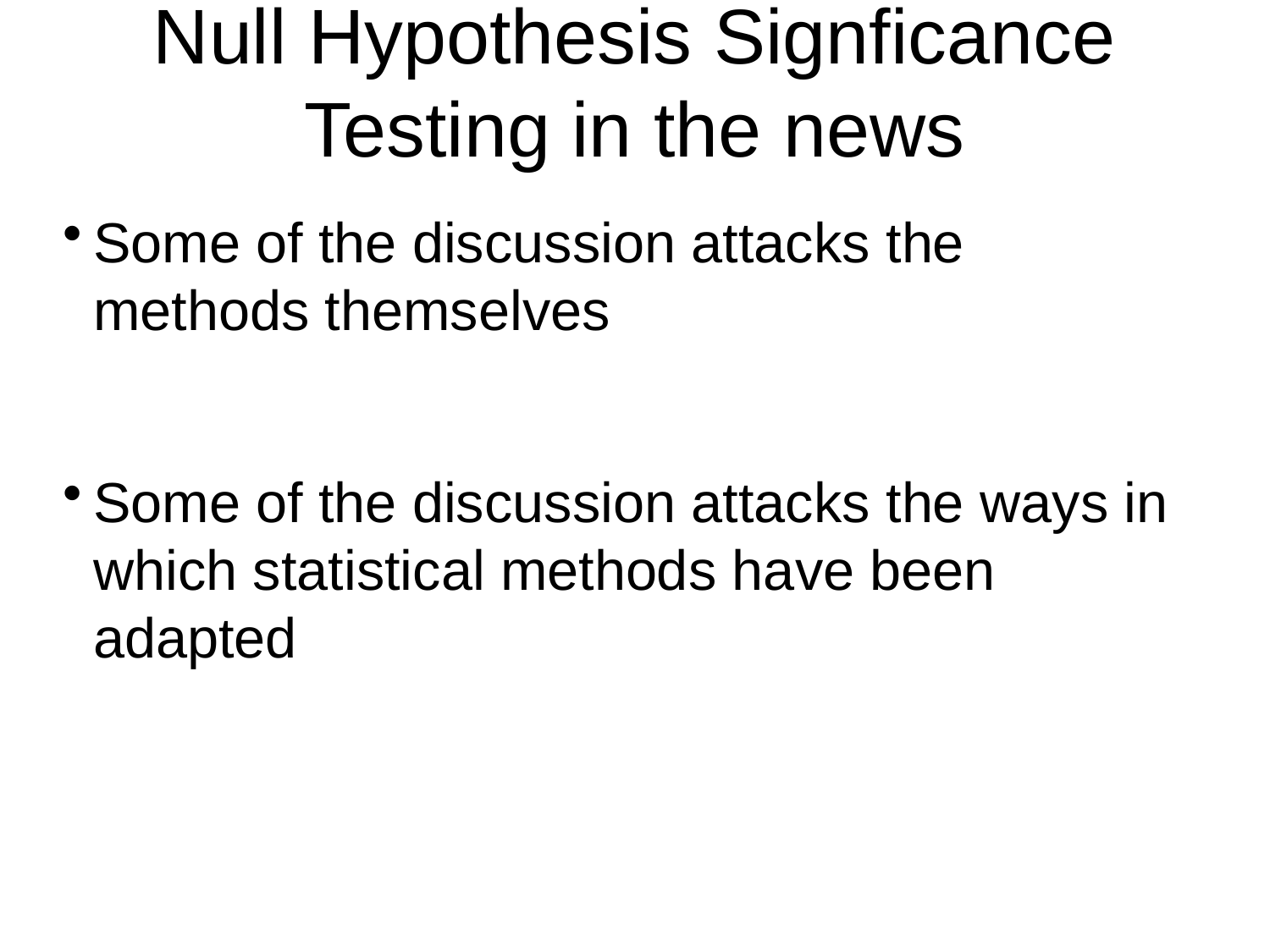

# Null Hypothesis Signficance Testing in the news

Some of the discussion attacks the methods themselves

Some of the discussion attacks the ways in which statistical methods have been adapted